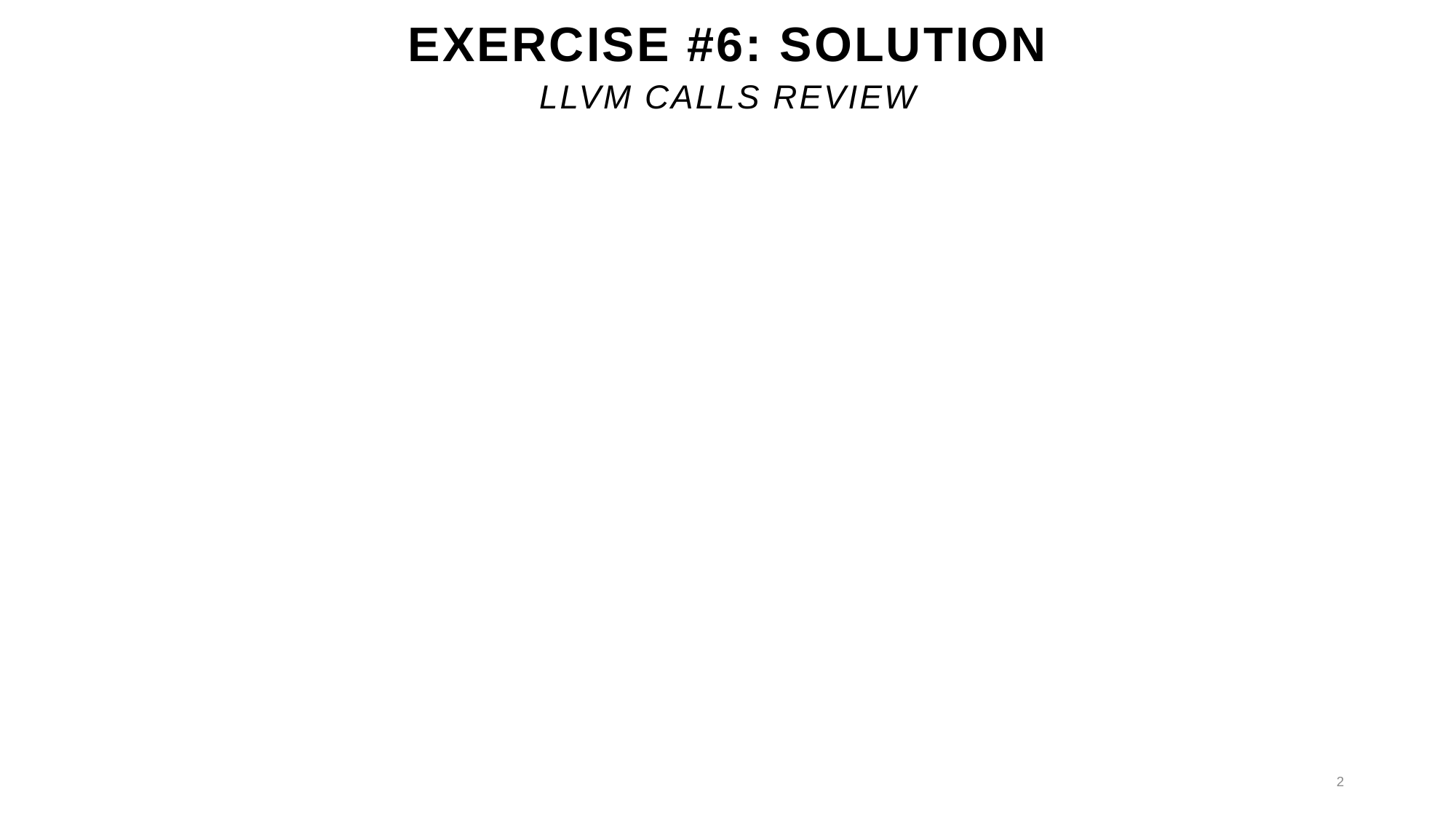

# ExerCise #6: Solution
LLVM Calls Review
2